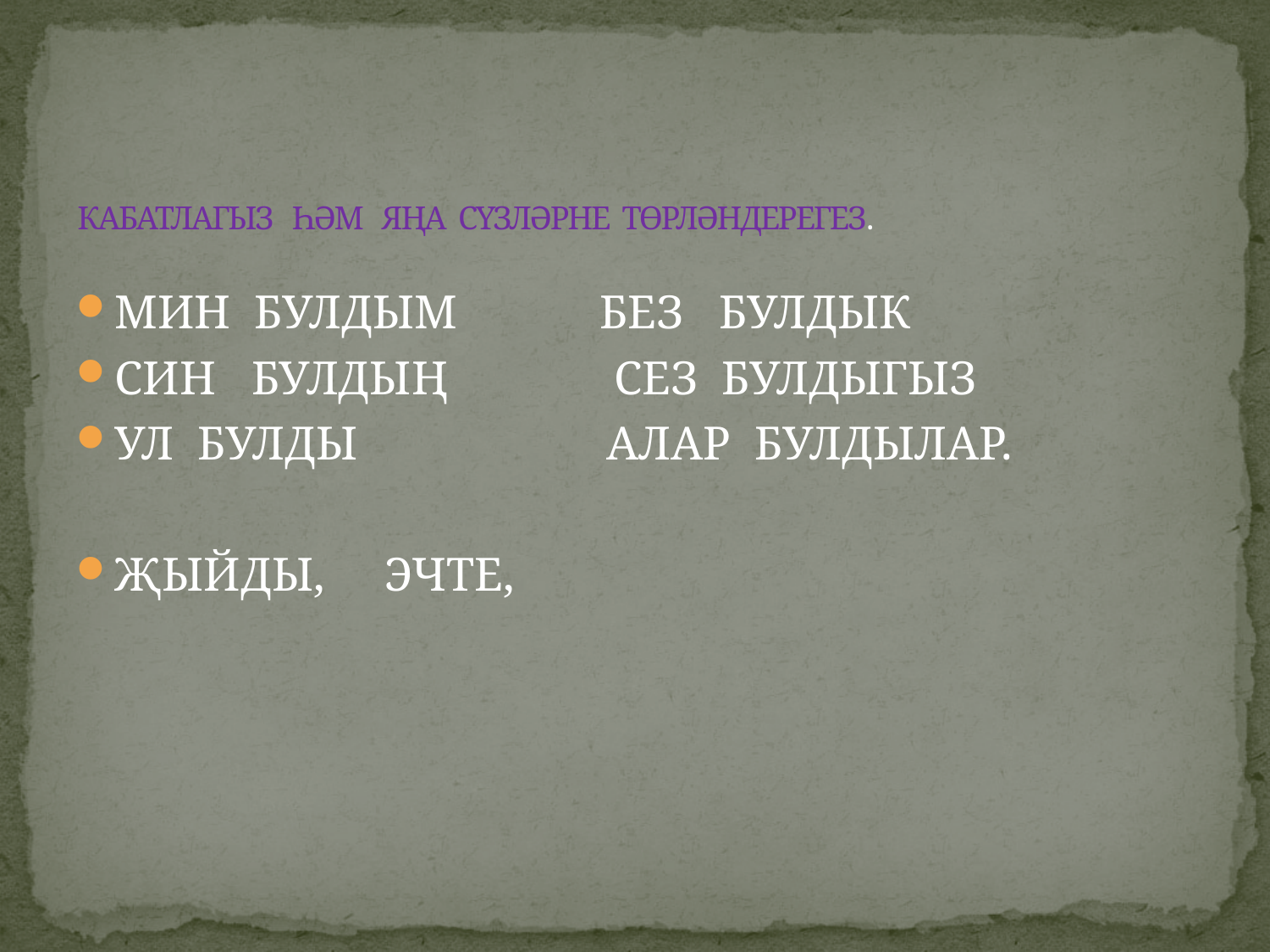

# КАБАТЛАГЫЗ   ҺӘМ   ЯҢА  СҮЗЛӘРНЕ  ТӨРЛӘНДЕРЕГЕЗ.

МИН  БУЛДЫМ            БЕЗ   БУЛДЫК
СИН   БУЛДЫҢ              СЕЗ  БУЛДЫГЫЗ
УЛ  БУЛДЫ                     АЛАР  БУЛДЫЛАР.

ҖЫЙДЫ,     ЭЧТЕ,